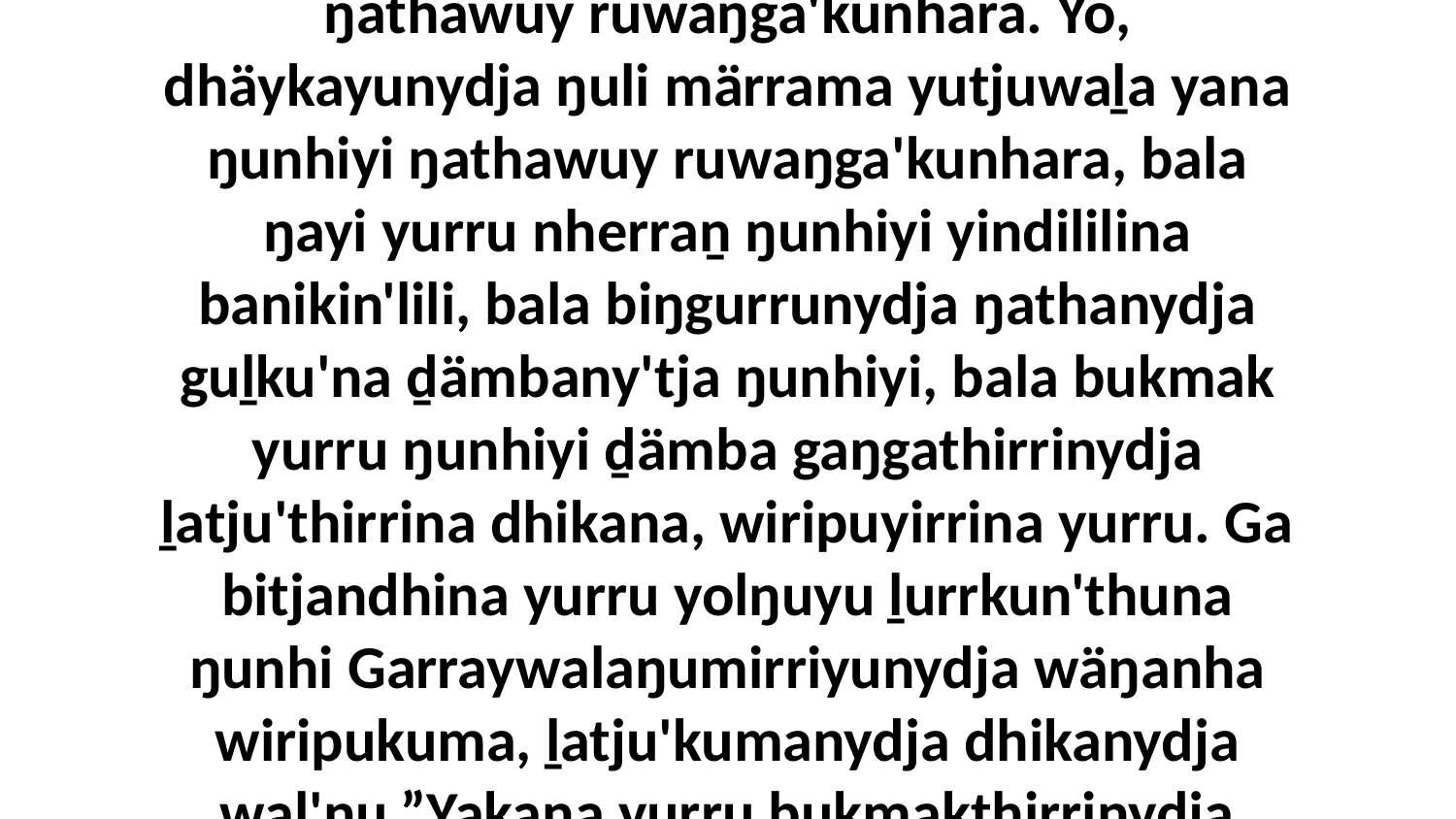

21 Godkunydja dhuwala rom balanyara bitjan ŋathawuy ruwaŋga'kunhara. Yo, dhäykayunydja ŋuli märrama yutjuwaḻa yana ŋunhiyi ŋathawuy ruwaŋga'kunhara, bala ŋayi yurru nherraṉ ŋunhiyi yindililina banikin'lili, bala biŋgurrunydja ŋathanydja guḻku'na ḏämbany'tja ŋunhiyi, bala bukmak yurru ŋunhiyi ḏämba gaŋgathirrinydja ḻatju'thirrina dhikana, wiripuyirrina yurru. Ga bitjandhina yurru yolŋuyu ḻurrkun'thuna ŋunhi Garraywalaŋumirriyunydja wäŋanha wiripukuma, ḻatju'kumanydja dhikanydja wal'ŋu.”Yakana yurru bukmakthirrinydja yolŋu walala gulŋiyirri Godkalanydja wäŋalili